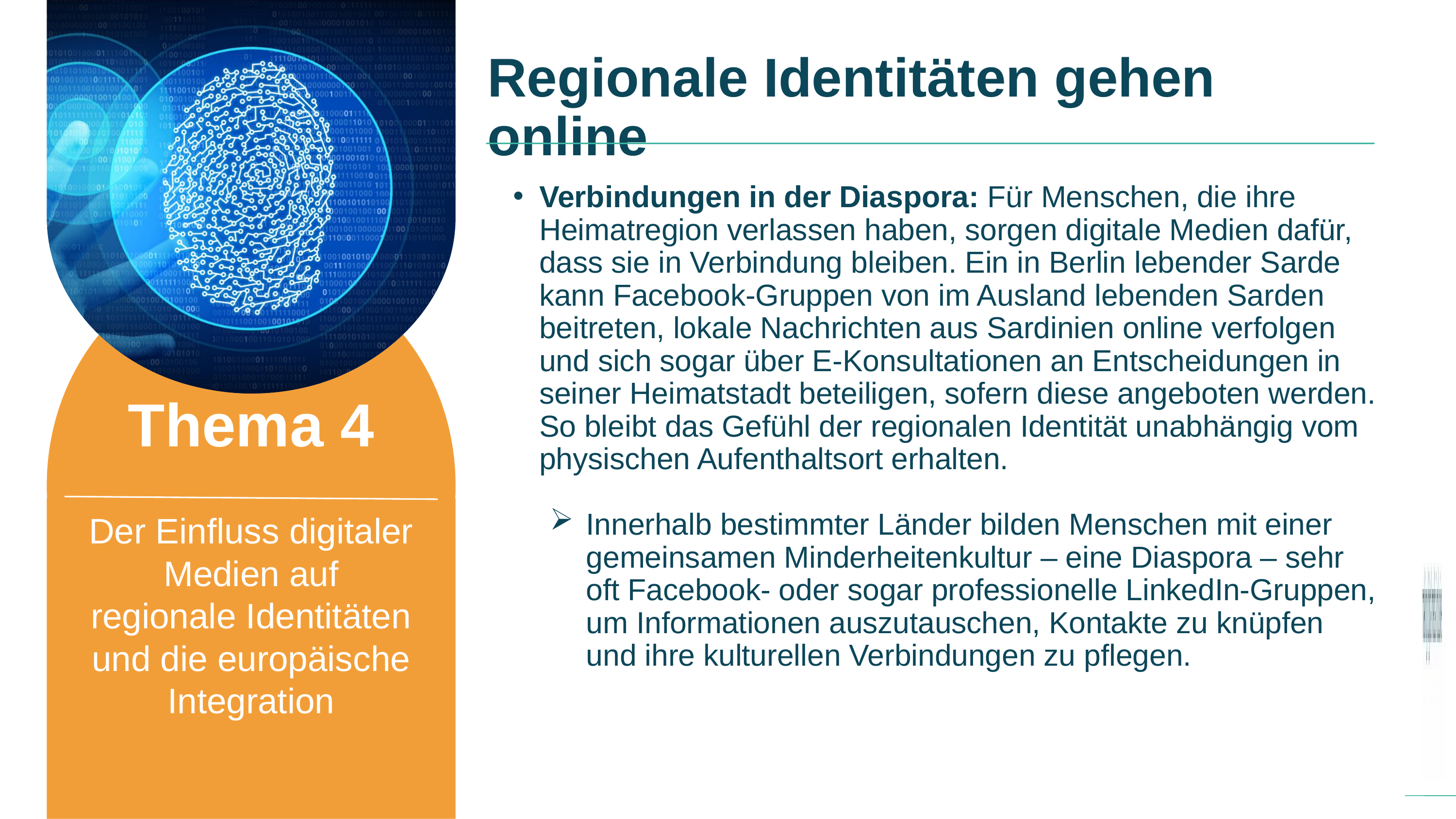

Regionale Identitäten gehen online

Verbindungen in der Diaspora: Für Menschen, die ihre Heimatregion verlassen haben, sorgen digitale Medien dafür, dass sie in Verbindung bleiben. Ein in Berlin lebender Sarde kann Facebook-Gruppen von im Ausland lebenden Sarden beitreten, lokale Nachrichten aus Sardinien online verfolgen und sich sogar über E-Konsultationen an Entscheidungen in seiner Heimatstadt beteiligen, sofern diese angeboten werden. So bleibt das Gefühl der regionalen Identität unabhängig vom physischen Aufenthaltsort erhalten.

Innerhalb bestimmter Länder bilden Menschen mit einer gemeinsamen Minderheitenkultur – eine Diaspora – sehr oft Facebook- oder sogar professionelle LinkedIn-Gruppen, um Informationen auszutauschen, Kontakte zu knüpfen und ihre kulturellen Verbindungen zu pflegen.

Thema 4

Der Einfluss digitaler Medien auf regionale Identitäten und die europäische Integration